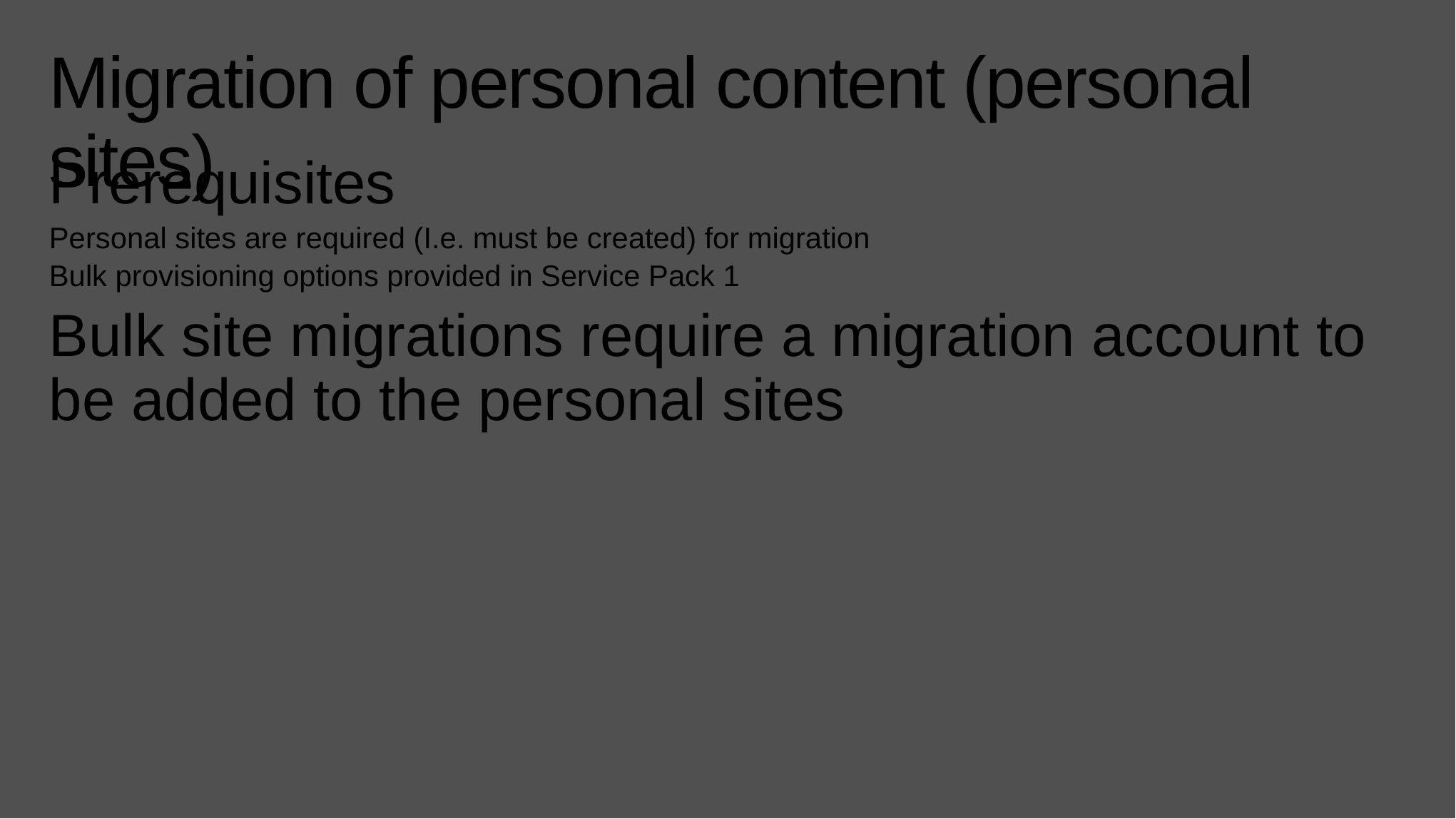

# Migration of personal content (personal sites)
Prerequisites
Personal sites are required (I.e. must be created) for migration
Bulk provisioning options provided in Service Pack 1
Bulk site migrations require a migration account to be added to the personal sites